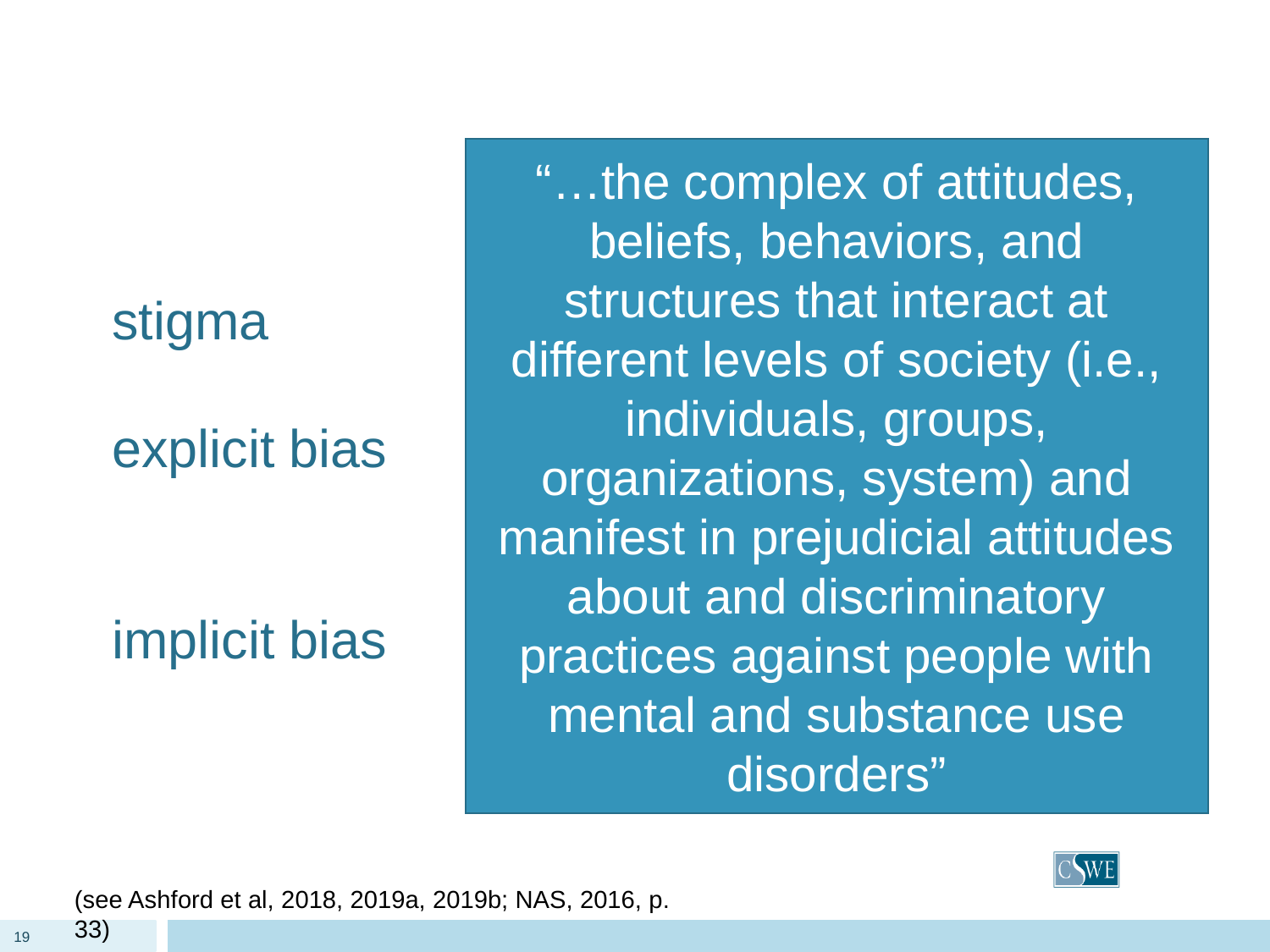

“…the complex of attitudes, beliefs, behaviors, and structures that interact at different levels of society (i.e., individuals, groups, organizations, system) and manifest in prejudicial attitudes about and discriminatory practices against people with mental and substance use disorders”
# stigma explicit bias implicit bias
(see Ashford et al, 2018, 2019a, 2019b; NAS, 2016, p. 33)
19